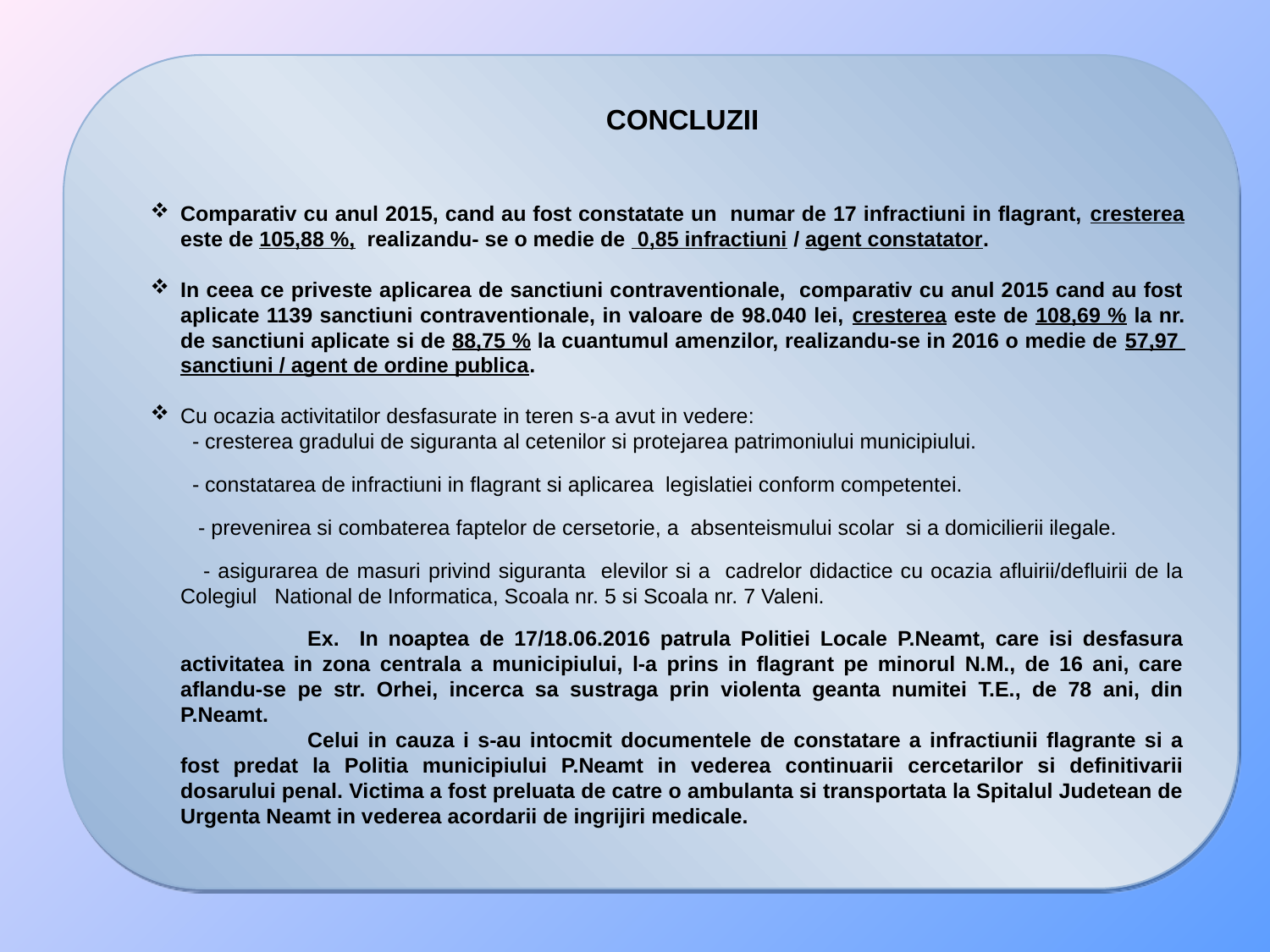

CONCLUZII

Comparativ cu anul 2015, cand au fost constatate un  numar de 17 infractiuni in flagrant, cresterea este de 105,88 %,  realizandu- se o medie de  0,85 infractiuni / agent constatator.

In ceea ce priveste aplicarea de sanctiuni contraventionale,  comparativ cu anul 2015 cand au fost aplicate 1139 sanctiuni contraventionale, in valoare de 98.040 lei, cresterea este de 108,69 % la nr. de sanctiuni aplicate si de 88,75 % la cuantumul amenzilor, realizandu-se in 2016 o medie de 57,97  sanctiuni / agent de ordine publica.

Cu ocazia activitatilor desfasurate in teren s-a avut in vedere:
  - cresterea gradului de siguranta al cetenilor si protejarea patrimoniului municipiului.
  - constatarea de infractiuni in flagrant si aplicarea  legislatiei conform competentei.
   - prevenirea si combaterea faptelor de cersetorie, a  absenteismului scolar  si a domicilierii ilegale.
   - asigurarea de masuri privind siguranta  elevilor si a  cadrelor didactice cu ocazia afluirii/defluirii de la Colegiul   National de Informatica, Scoala nr. 5 si Scoala nr. 7 Valeni.
	Ex.  In noaptea de 17/18.06.2016 patrula Politiei Locale P.Neamt, care isi desfasura activitatea in zona centrala a municipiului, l-a prins in flagrant pe minorul N.M., de 16 ani, care aflandu-se pe str. Orhei, incerca sa sustraga prin violenta geanta numitei T.E., de 78 ani, din P.Neamt.
	Celui in cauza i s-au intocmit documentele de constatare a infractiunii flagrante si a fost predat la Politia municipiului P.Neamt in vederea continuarii cercetarilor si definitivarii dosarului penal. Victima a fost preluata de catre o ambulanta si transportata la Spitalul Judetean de Urgenta Neamt in vederea acordarii de ingrijiri medicale.